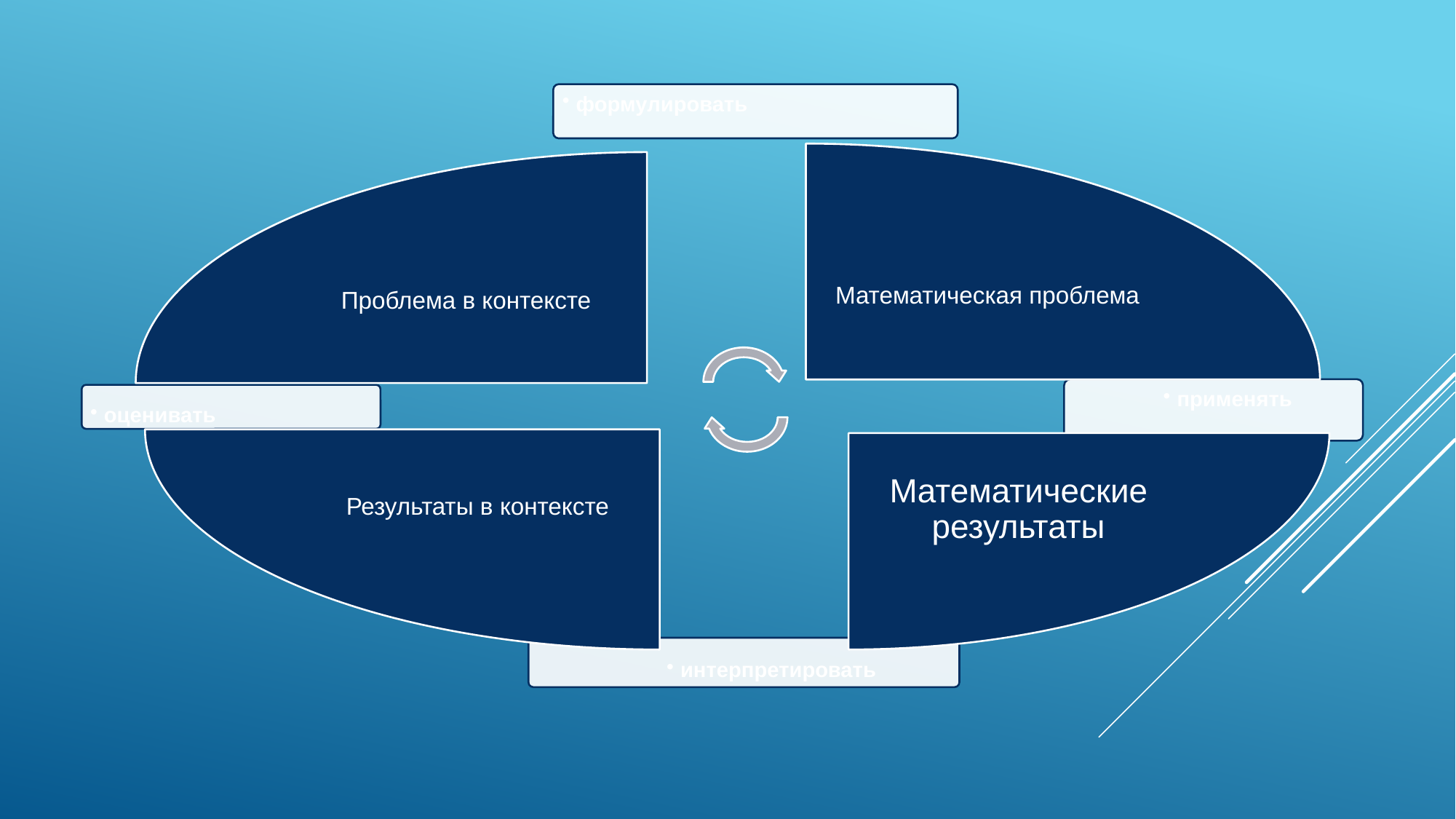

интерпретировать
оценивать
применять
формулировать
Проблема в контексте
Математическая проблема
Математические результаты
Результаты в контексте
#